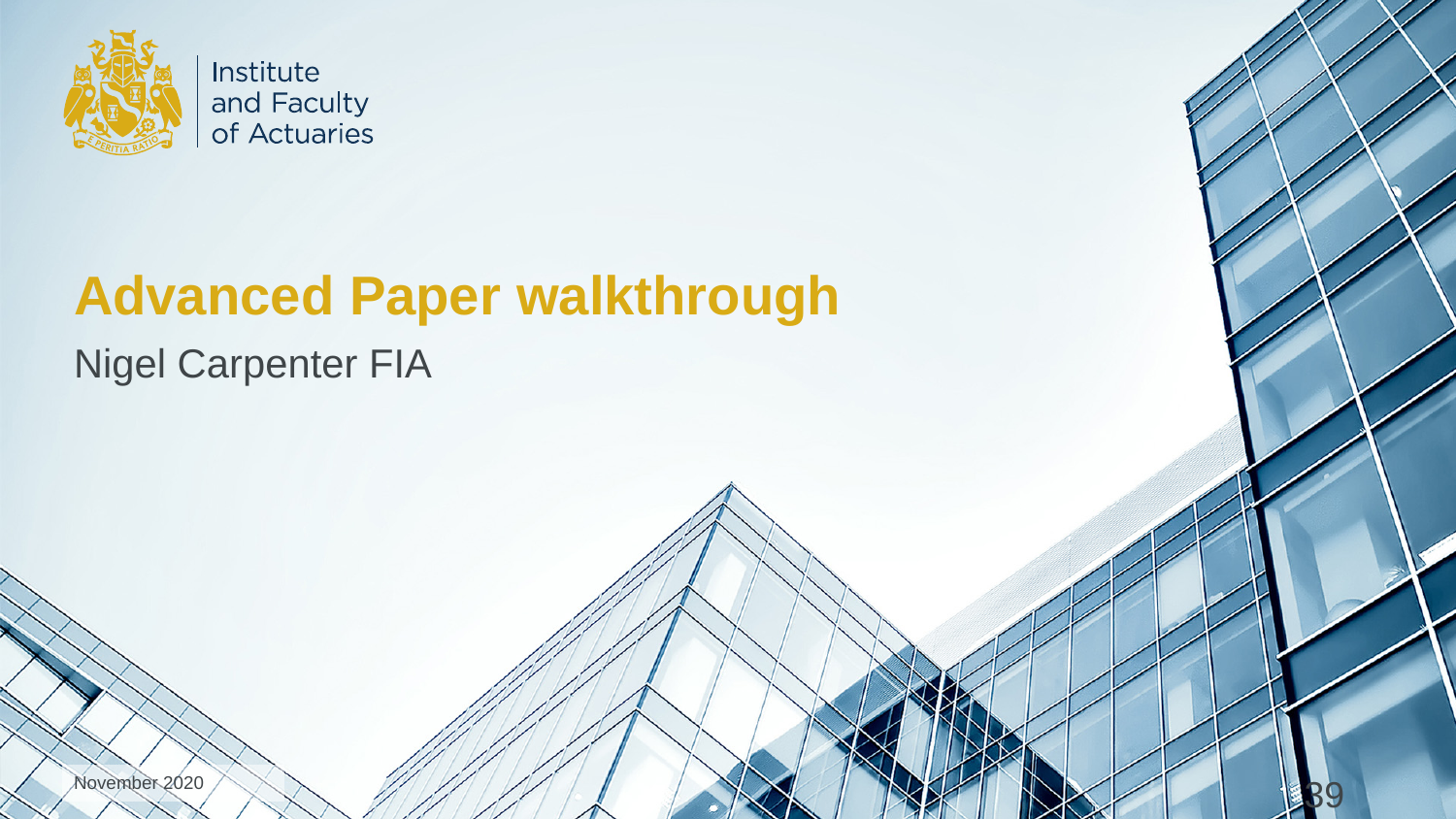

# Advanced Paper walkthrough
Nigel Carpenter FIA
39
November 2020